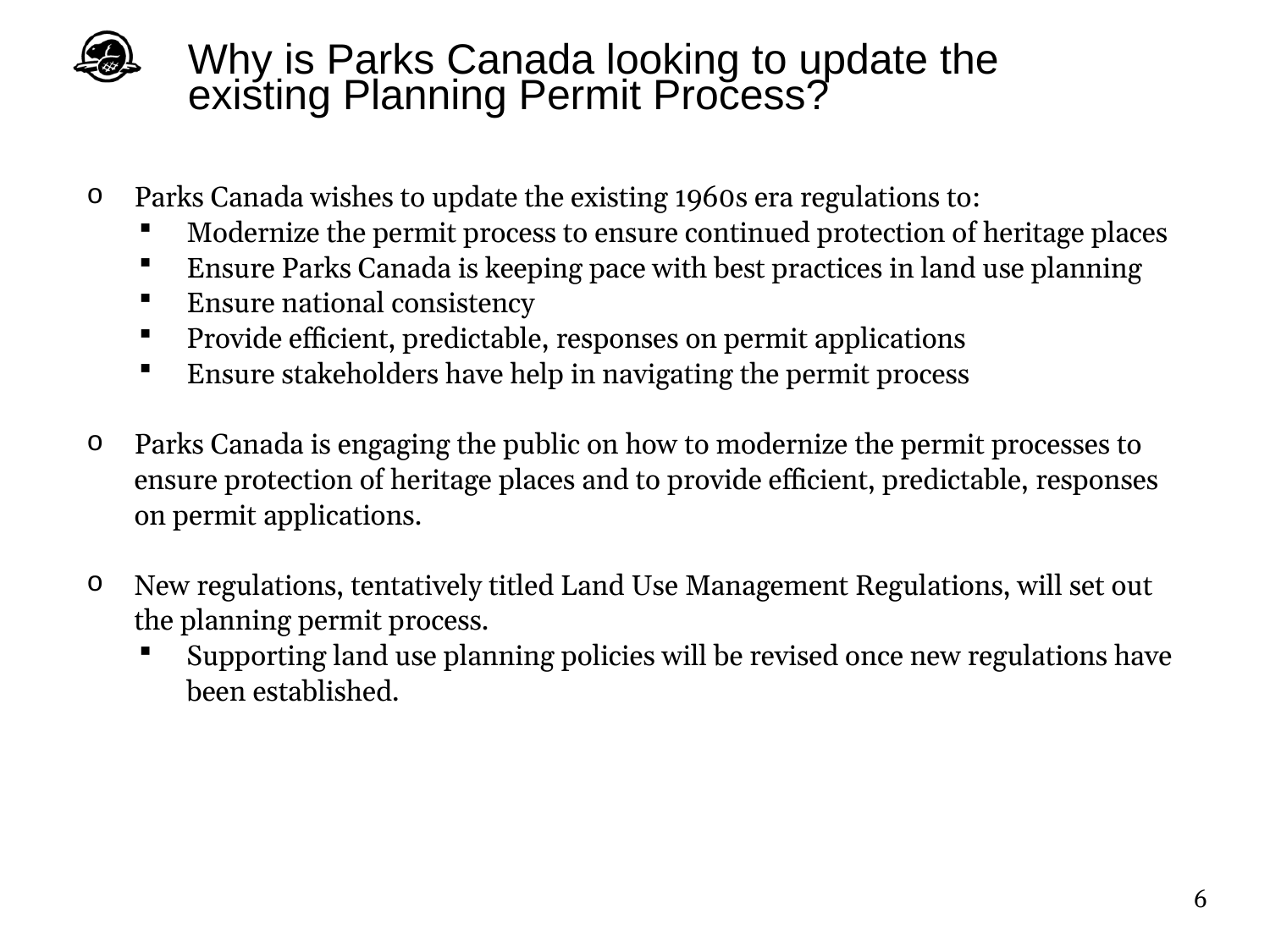

Why is Parks Canada looking to update the existing Planning Permit Process?

Parks Canada wishes to update the existing 1960s era regulations to:
Modernize the permit process to ensure continued protection of heritage places
Ensure Parks Canada is keeping pace with best practices in land use planning
Ensure national consistency
Provide efficient, predictable, responses on permit applications
Ensure stakeholders have help in navigating the permit process

Parks Canada is engaging the public on how to modernize the permit processes to ensure protection of heritage places and to provide efficient, predictable, responses on permit applications.

New regulations, tentatively titled Land Use Management Regulations, will set out the planning permit process.
Supporting land use planning policies will be revised once new regulations have been established.